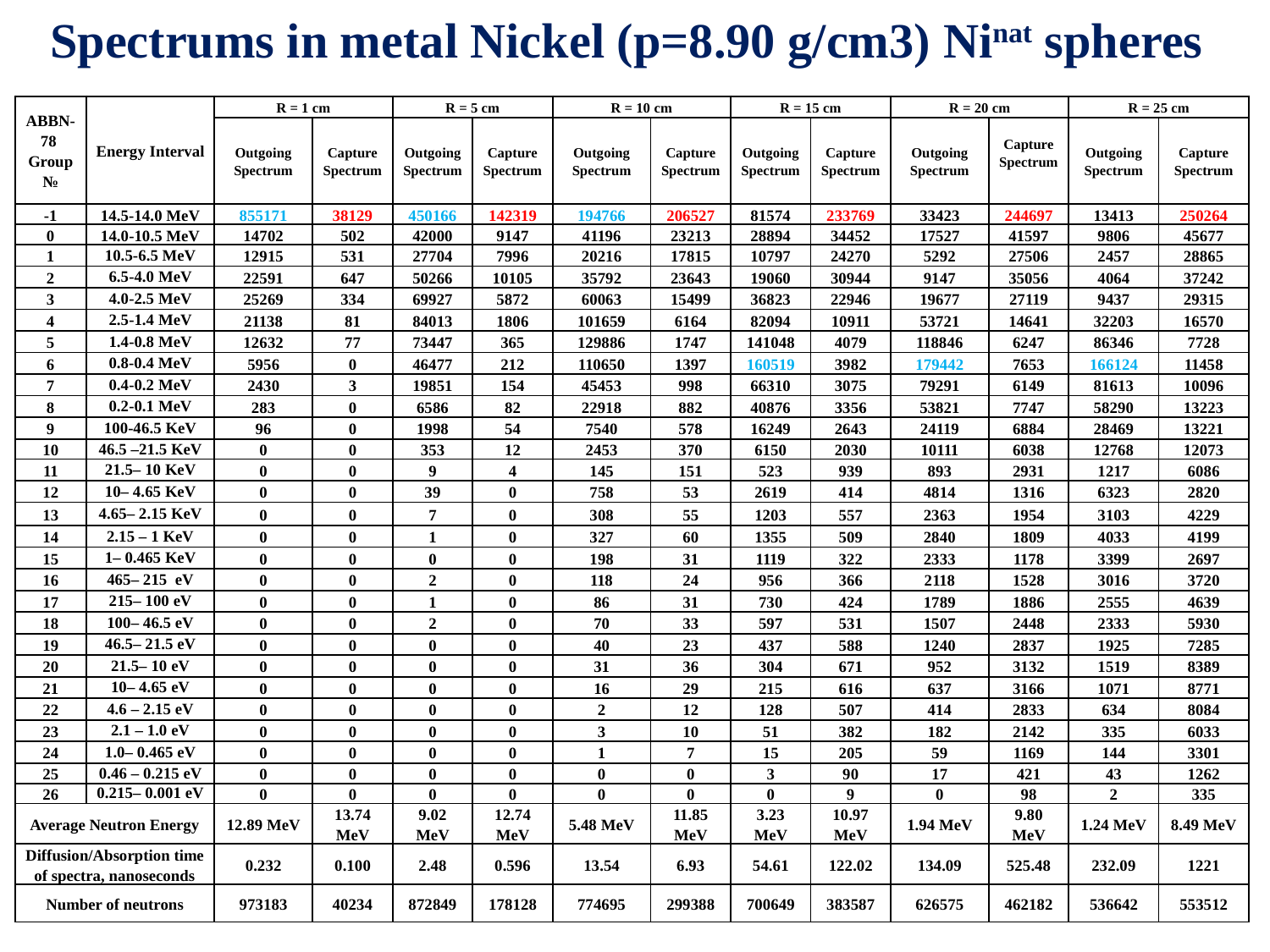

# Spectrums in metal Nickel (p=8.90 g/cm3) Ninat spheres
| ABBN-78 Group № | Energy Interval | R = 1 cm |  | R = 5 cm |  | R = 10 cm |  | R = 15 cm |  | R = 20 cm |  | R = 25 cm |  |
| --- | --- | --- | --- | --- | --- | --- | --- | --- | --- | --- | --- | --- | --- |
|  |  | Outgoing Spectrum | Capture Spectrum | Outgoing Spectrum | Capture Spectrum | Outgoing Spectrum | Capture Spectrum | Outgoing Spectrum | Capture Spectrum | Outgoing Spectrum | Capture Spectrum | Outgoing Spectrum | Capture Spectrum |
| -1 | 14.5-14.0 MeV | 855171 | 38129 | 450166 | 142319 | 194766 | 206527 | 81574 | 233769 | 33423 | 244697 | 13413 | 250264 |
| 0 | 14.0-10.5 MeV | 14702 | 502 | 42000 | 9147 | 41196 | 23213 | 28894 | 34452 | 17527 | 41597 | 9806 | 45677 |
| 1 | 10.5-6.5 MeV | 12915 | 531 | 27704 | 7996 | 20216 | 17815 | 10797 | 24270 | 5292 | 27506 | 2457 | 28865 |
| 2 | 6.5-4.0 MeV | 22591 | 647 | 50266 | 10105 | 35792 | 23643 | 19060 | 30944 | 9147 | 35056 | 4064 | 37242 |
| 3 | 4.0-2.5 MeV | 25269 | 334 | 69927 | 5872 | 60063 | 15499 | 36823 | 22946 | 19677 | 27119 | 9437 | 29315 |
| 4 | 2.5-1.4 MeV | 21138 | 81 | 84013 | 1806 | 101659 | 6164 | 82094 | 10911 | 53721 | 14641 | 32203 | 16570 |
| 5 | 1.4-0.8 MeV | 12632 | 77 | 73447 | 365 | 129886 | 1747 | 141048 | 4079 | 118846 | 6247 | 86346 | 7728 |
| 6 | 0.8-0.4 MeV | 5956 | 0 | 46477 | 212 | 110650 | 1397 | 160519 | 3982 | 179442 | 7653 | 166124 | 11458 |
| 7 | 0.4-0.2 MeV | 2430 | 3 | 19851 | 154 | 45453 | 998 | 66310 | 3075 | 79291 | 6149 | 81613 | 10096 |
| 8 | 0.2-0.1 MeV | 283 | 0 | 6586 | 82 | 22918 | 882 | 40876 | 3356 | 53821 | 7747 | 58290 | 13223 |
| 9 | 100-46.5 KeV | 96 | 0 | 1998 | 54 | 7540 | 578 | 16249 | 2643 | 24119 | 6884 | 28469 | 13221 |
| 10 | 46.5 –21.5 KeV | 0 | 0 | 353 | 12 | 2453 | 370 | 6150 | 2030 | 10111 | 6038 | 12768 | 12073 |
| 11 | 21.5– 10 KeV | 0 | 0 | 9 | 4 | 145 | 151 | 523 | 939 | 893 | 2931 | 1217 | 6086 |
| 12 | 10– 4.65 KeV | 0 | 0 | 39 | 0 | 758 | 53 | 2619 | 414 | 4814 | 1316 | 6323 | 2820 |
| 13 | 4.65– 2.15 KeV | 0 | 0 | 7 | 0 | 308 | 55 | 1203 | 557 | 2363 | 1954 | 3103 | 4229 |
| 14 | 2.15 – 1 KeV | 0 | 0 | 1 | 0 | 327 | 60 | 1355 | 509 | 2840 | 1809 | 4033 | 4199 |
| 15 | 1– 0.465 KeV | 0 | 0 | 0 | 0 | 198 | 31 | 1119 | 322 | 2333 | 1178 | 3399 | 2697 |
| 16 | 465– 215 eV | 0 | 0 | 2 | 0 | 118 | 24 | 956 | 366 | 2118 | 1528 | 3016 | 3720 |
| 17 | 215– 100 eV | 0 | 0 | 1 | 0 | 86 | 31 | 730 | 424 | 1789 | 1886 | 2555 | 4639 |
| 18 | 100– 46.5 eV | 0 | 0 | 2 | 0 | 70 | 33 | 597 | 531 | 1507 | 2448 | 2333 | 5930 |
| 19 | 46.5– 21.5 eV | 0 | 0 | 0 | 0 | 40 | 23 | 437 | 588 | 1240 | 2837 | 1925 | 7285 |
| 20 | 21.5– 10 eV | 0 | 0 | 0 | 0 | 31 | 36 | 304 | 671 | 952 | 3132 | 1519 | 8389 |
| 21 | 10– 4.65 eV | 0 | 0 | 0 | 0 | 16 | 29 | 215 | 616 | 637 | 3166 | 1071 | 8771 |
| 22 | 4.6 – 2.15 eV | 0 | 0 | 0 | 0 | 2 | 12 | 128 | 507 | 414 | 2833 | 634 | 8084 |
| 23 | 2.1 – 1.0 eV | 0 | 0 | 0 | 0 | 3 | 10 | 51 | 382 | 182 | 2142 | 335 | 6033 |
| 24 | 1.0– 0.465 eV | 0 | 0 | 0 | 0 | 1 | 7 | 15 | 205 | 59 | 1169 | 144 | 3301 |
| 25 | 0.46 – 0.215 eV | 0 | 0 | 0 | 0 | 0 | 0 | 3 | 90 | 17 | 421 | 43 | 1262 |
| 26 | 0.215– 0.001 eV | 0 | 0 | 0 | 0 | 0 | 0 | 0 | 9 | 0 | 98 | 2 | 335 |
| Average Neutron Energy |  | 12.89 MeV | 13.74 MeV | 9.02 MeV | 12.74 MeV | 5.48 MeV | 11.85 MeV | 3.23 MeV | 10.97 MeV | 1.94 MeV | 9.80 MeV | 1.24 MeV | 8.49 MeV |
| Diffusion/Absorption time of spectra, nanoseconds |  | 0.232 | 0.100 | 2.48 | 0.596 | 13.54 | 6.93 | 54.61 | 122.02 | 134.09 | 525.48 | 232.09 | 1221 |
| Number of neutrons |  | 973183 | 40234 | 872849 | 178128 | 774695 | 299388 | 700649 | 383587 | 626575 | 462182 | 536642 | 553512 |